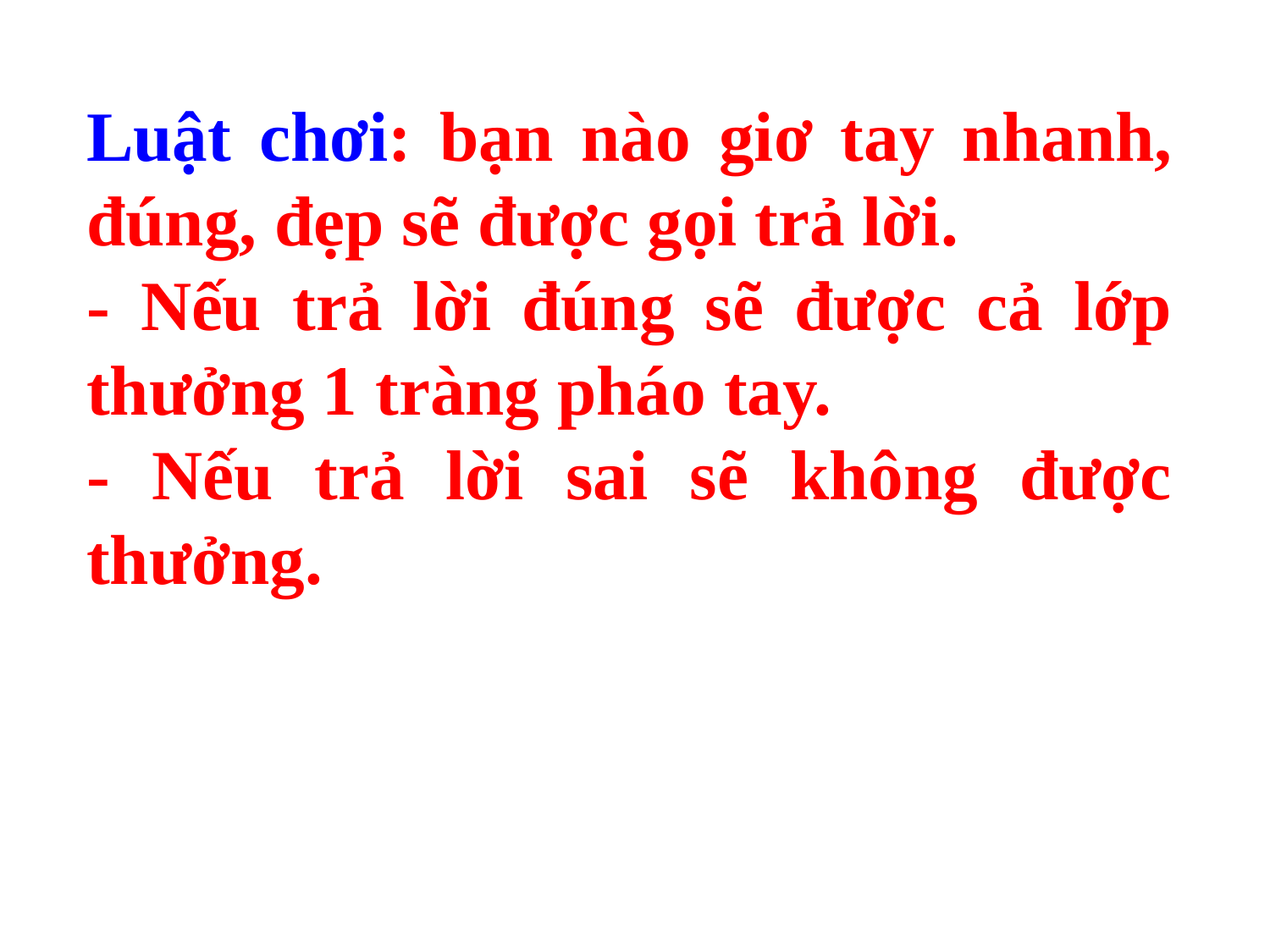

Luật chơi: bạn nào giơ tay nhanh, đúng, đẹp sẽ được gọi trả lời.
- Nếu trả lời đúng sẽ được cả lớp thưởng 1 tràng pháo tay.
- Nếu trả lời sai sẽ không được thưởng.